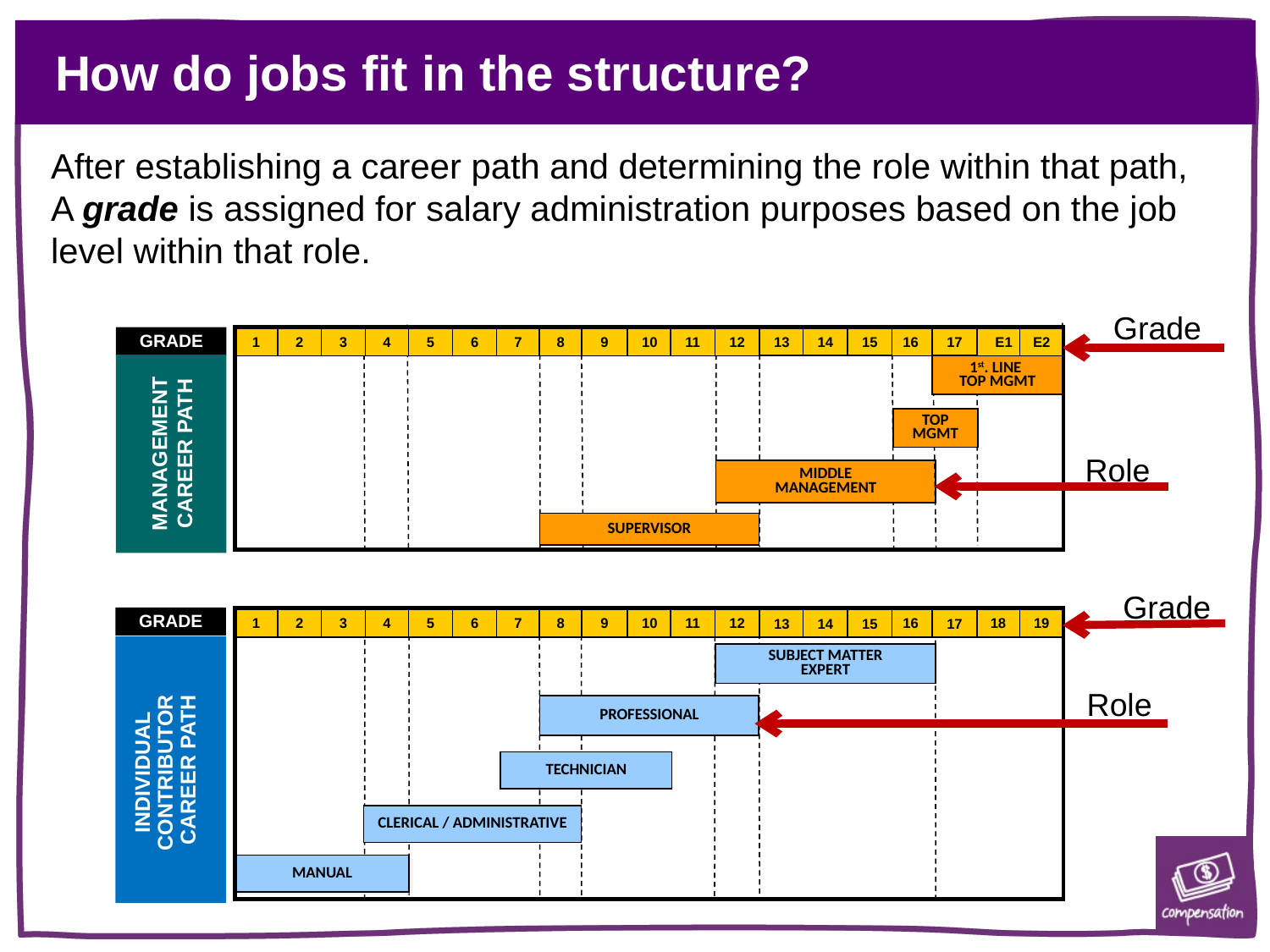

# How do jobs fit in the structure?
After establishing a career path and determining the role within that path,
A grade is assigned for salary administration purposes based on the job level within that role.
Grade

GRADE
1

2
3
4
5
6
7
8

9
10
11
12

13
14
15
16

17

E1
E2

CEO
1st. LINE
TOP MGMT
MANAGEMENT
CAREER PATH
TOP
MGMT
Role
MIDDLE
MANAGEMENT
SUPERVISOR
Grade

GRADE

1
2
3
4
5
6
7
8
9
10
11
12
13
14
15
16
18
19
17

SUBJECT MATTER
EXPERT
Role
PROFESSIONAL
INDIVIDUAL
CONTRIBUTOR
CAREER PATH
TECHNICIAN
CLERICAL / ADMINISTRATIVE
MANUAL